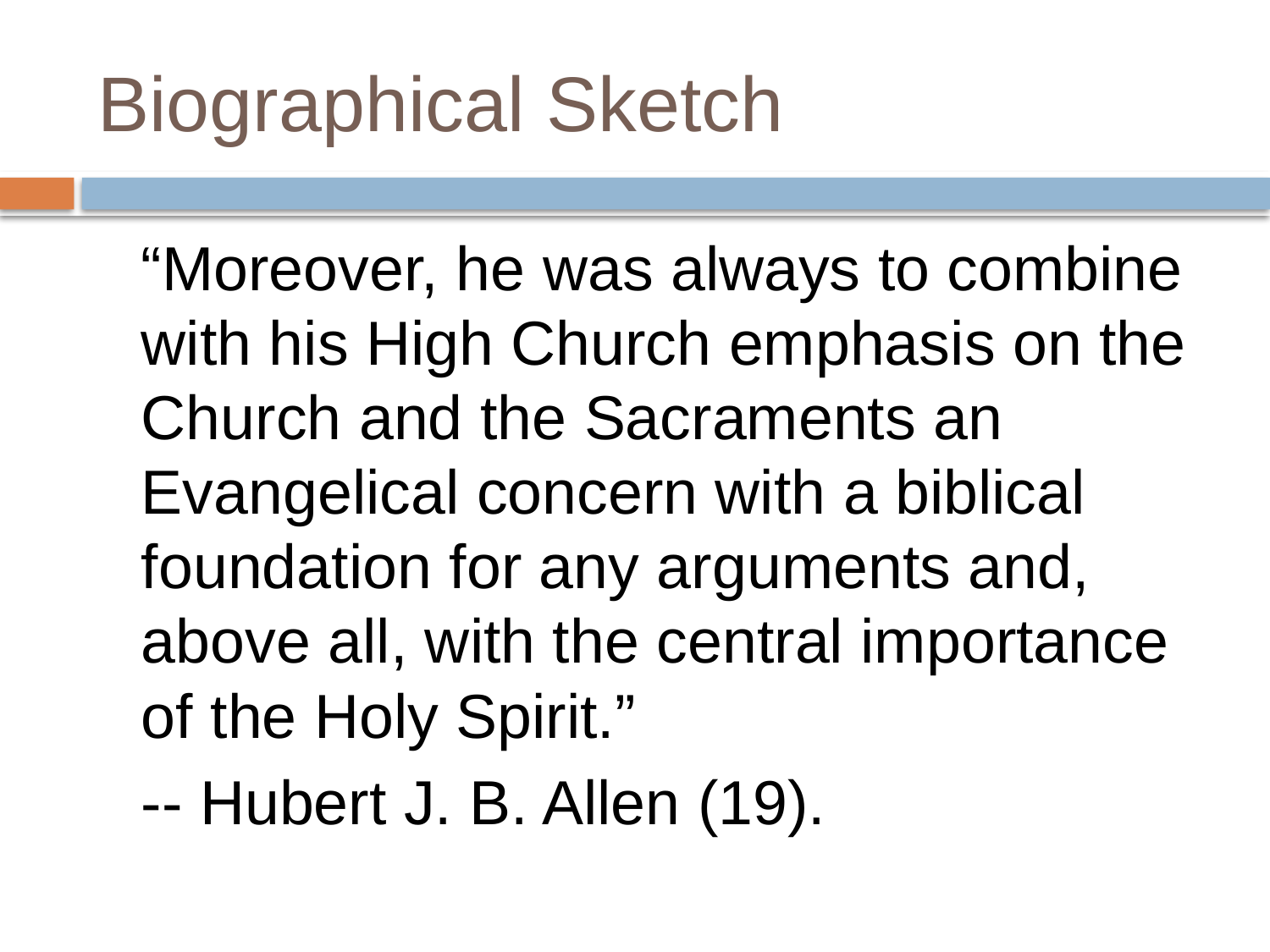

# Biographical Sketch
	“Moreover, he was always to combine with his High Church emphasis on the Church and the Sacraments an Evangelical concern with a biblical foundation for any arguments and, above all, with the central importance of the Holy Spirit.”
	-- Hubert J. B. Allen (19).